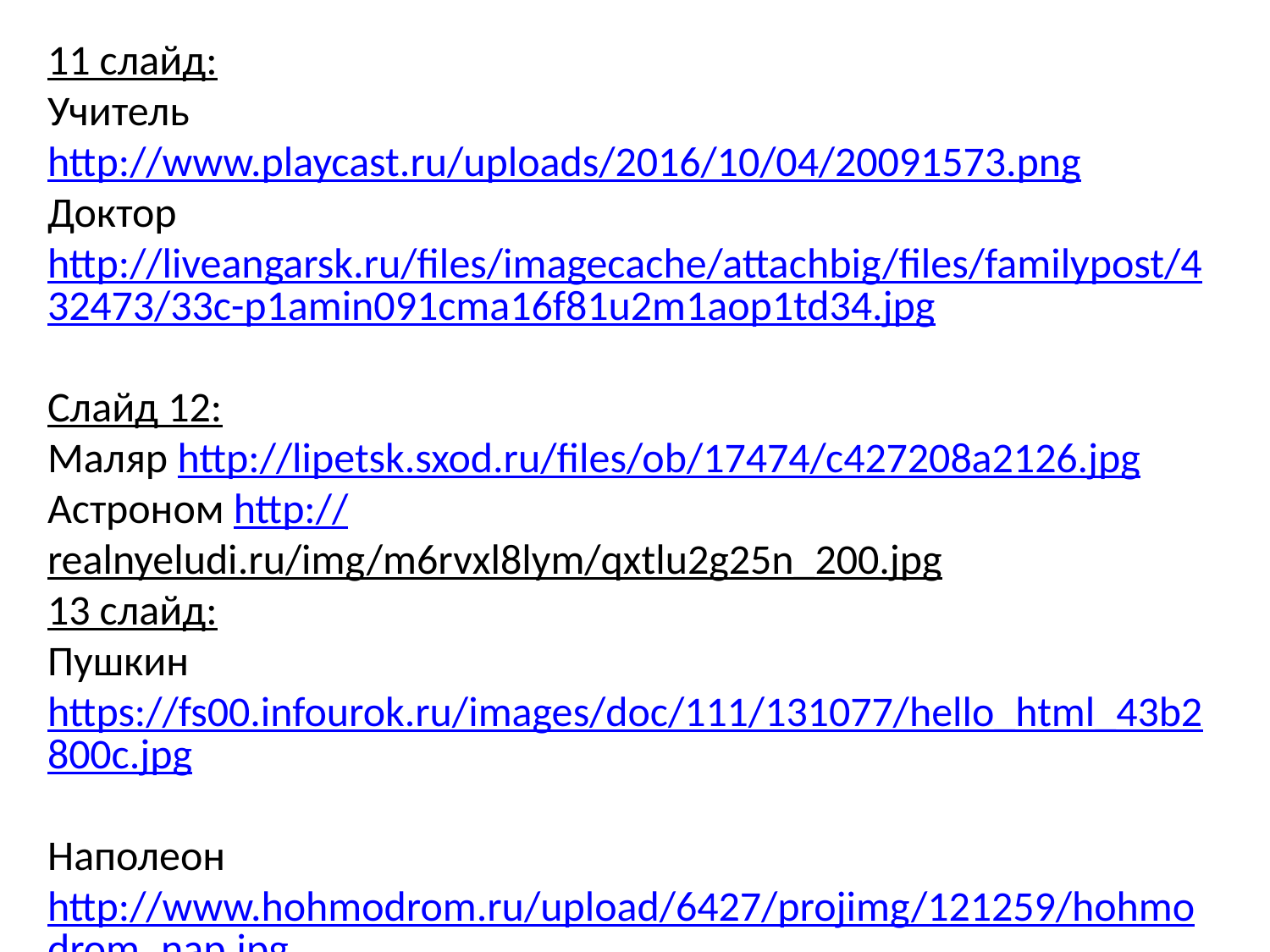

11 слайд:
Учитель http://www.playcast.ru/uploads/2016/10/04/20091573.png
Доктор http://liveangarsk.ru/files/imagecache/attachbig/files/familypost/432473/33c-p1amin091cma16f81u2m1aop1td34.jpg
Слайд 12:
Маляр http://lipetsk.sxod.ru/files/ob/17474/c427208a2126.jpg
Астроном http://realnyeludi.ru/img/m6rvxl8lym/qxtlu2g25n_200.jpg
13 слайд:
Пушкин https://fs00.infourok.ru/images/doc/111/131077/hello_html_43b2800c.jpg
Наполеон http://www.hohmodrom.ru/upload/6427/projimg/121259/hohmodrom_nap.jpg